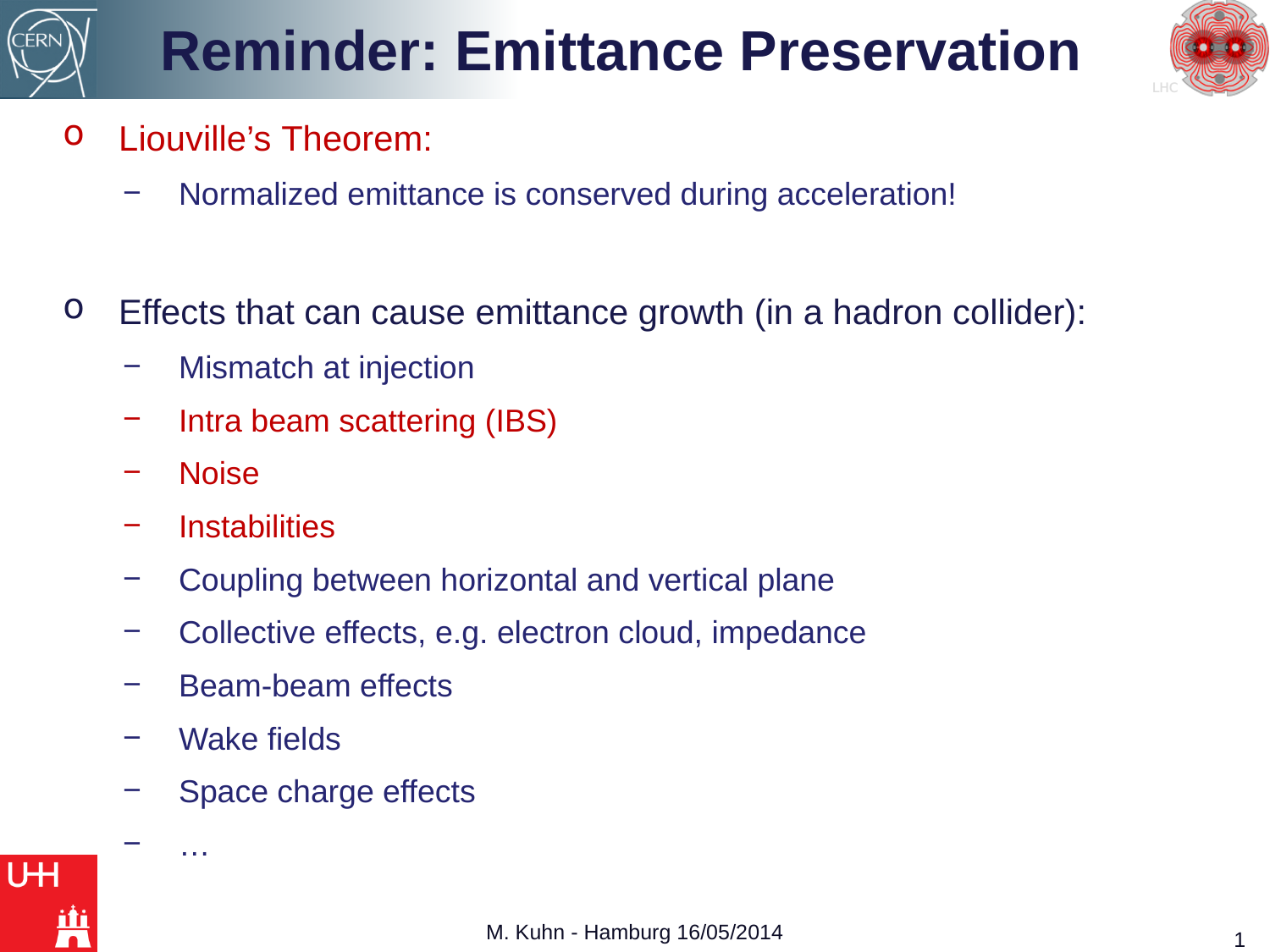

# Reminder: Emittance Preservation
Liouville’s Theorem:
Normalized emittance is conserved during acceleration!

Effects that can cause emittance growth (in a hadron collider):
Mismatch at injection
Intra beam scattering (IBS)
Noise
Instabilities
Coupling between horizontal and vertical plane
Collective effects, e.g. electron cloud, impedance
Beam-beam effects
Wake fields
Space charge effects
…
M. Kuhn - Hamburg 16/05/2014
18